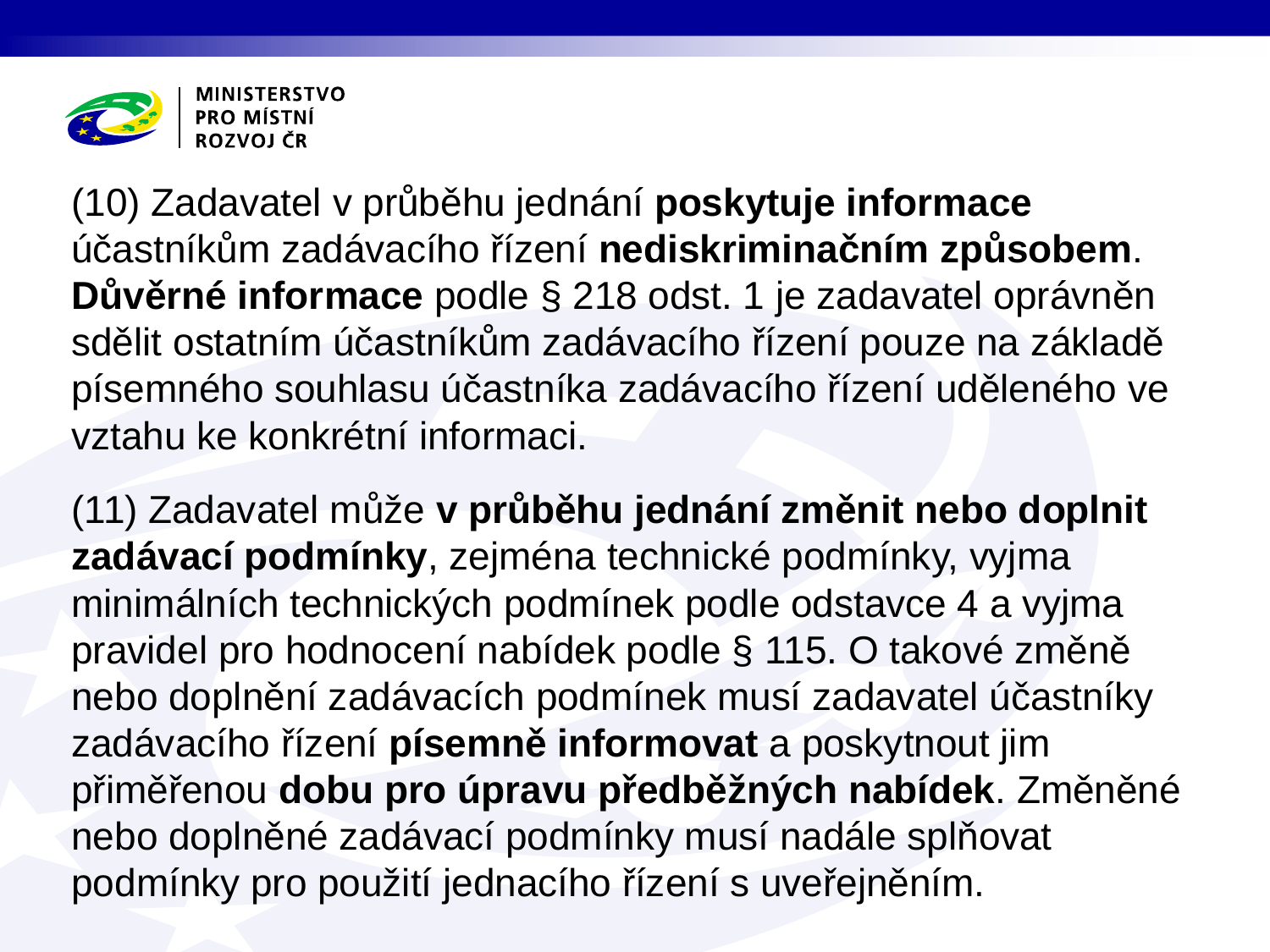

(10) Zadavatel v průběhu jednání poskytuje informace účastníkům zadávacího řízení nediskriminačním způsobem. Důvěrné informace podle § 218 odst. 1 je zadavatel oprávněn sdělit ostatním účastníkům zadávacího řízení pouze na základě písemného souhlasu účastníka zadávacího řízení uděleného ve vztahu ke konkrétní informaci.
(11) Zadavatel může v průběhu jednání změnit nebo doplnit zadávací podmínky, zejména technické podmínky, vyjma minimálních technických podmínek podle odstavce 4 a vyjma pravidel pro hodnocení nabídek podle § 115. O takové změně nebo doplnění zadávacích podmínek musí zadavatel účastníky zadávacího řízení písemně informovat a poskytnout jim přiměřenou dobu pro úpravu předběžných nabídek. Změněné nebo doplněné zadávací podmínky musí nadále splňovat podmínky pro použití jednacího řízení s uveřejněním.